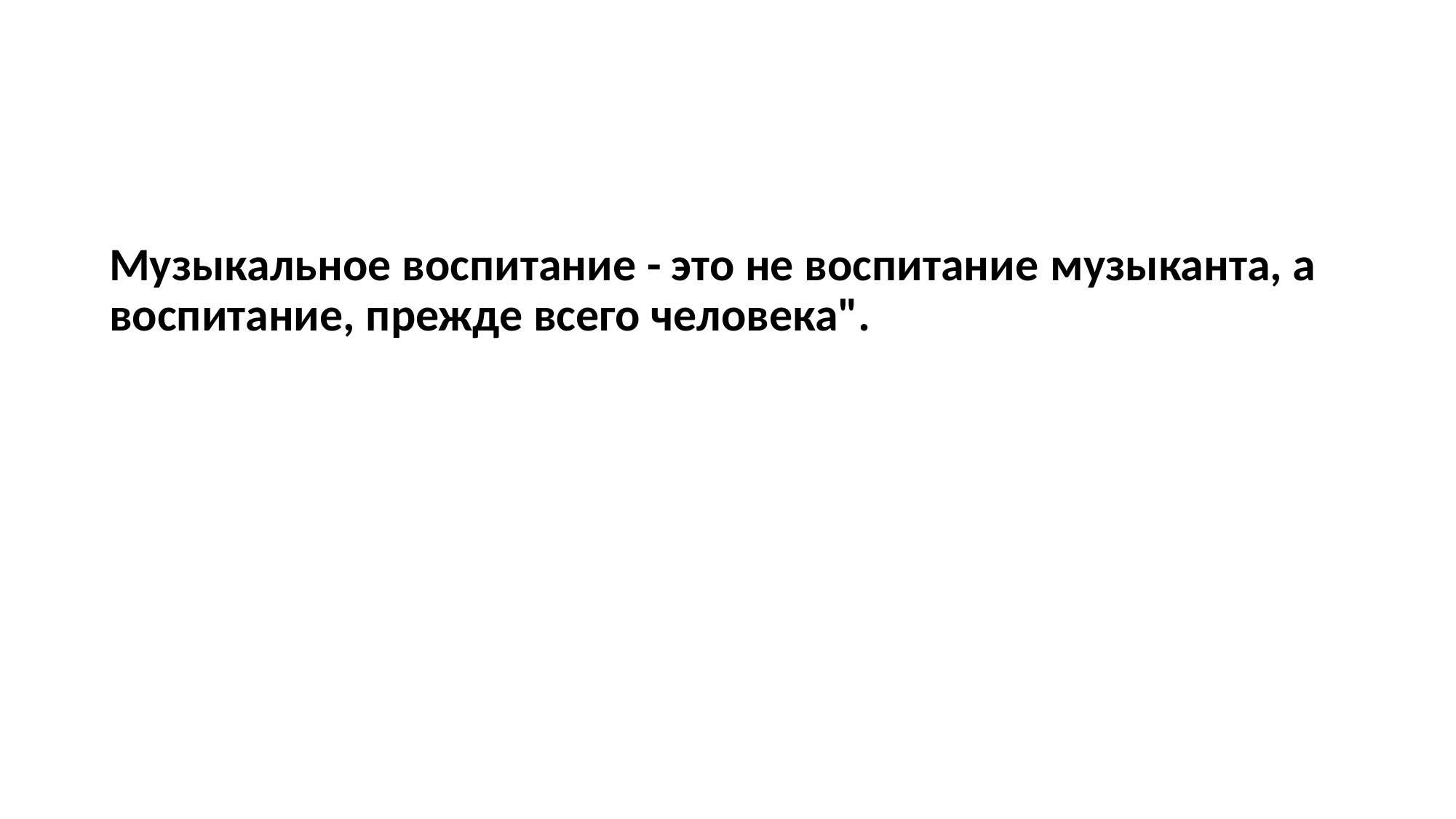

#
Музыкальное воспитание - это не воспитание музыканта, а воспитание, прежде всего человека".